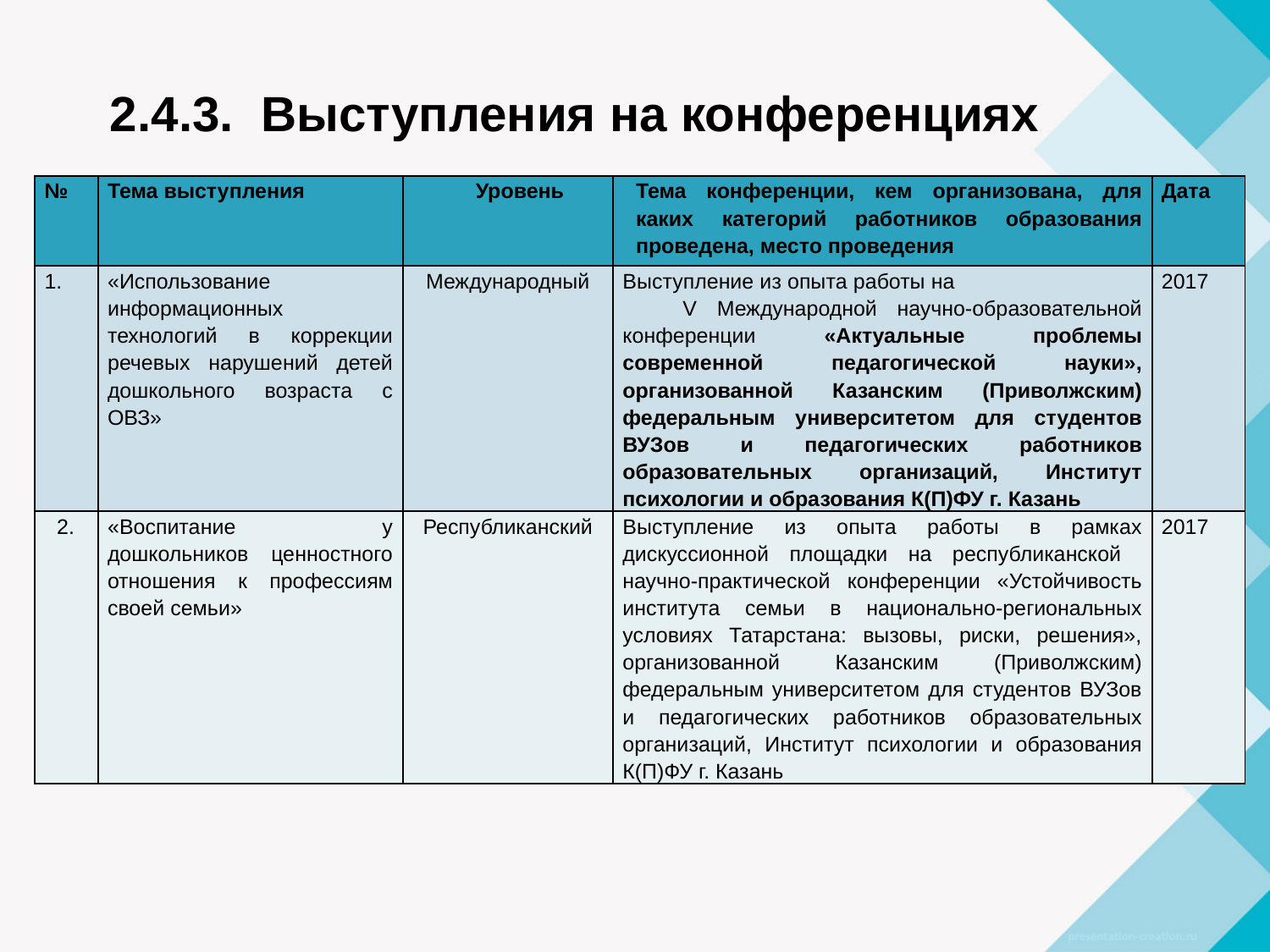

# 2.4.3.  Выступления на конференциях
| № | Тема выступления | Уровень | Тема конференции, кем организована, для каких категорий работников образования проведена, место проведения | Дата |
| --- | --- | --- | --- | --- |
| 1. | «Использование информационных технологий в коррекции речевых нарушений детей дошкольного возраста с ОВЗ» | Международный | Выступление из опыта работы на V Международной научно-образовательной конференции «Актуальные проблемы современной педагогической науки», организованной Казанским (Приволжским) федеральным университетом для студентов ВУЗов и педагогических работников образовательных организаций, Институт психологии и образования К(П)ФУ г. Казань | 2017 |
| 2. | «Воспитание у дошкольников ценностного отношения к профессиям своей семьи» | Республиканский | Выступление из опыта работы в рамках дискуссионной площадки на республиканской научно-практической конференции «Устойчивость института семьи в национально-региональных условиях Татарстана: вызовы, риски, решения», организованной Казанским (Приволжским) федеральным университетом для студентов ВУЗов и педагогических работников образовательных организаций, Институт психологии и образования К(П)ФУ г. Казань | 2017 |